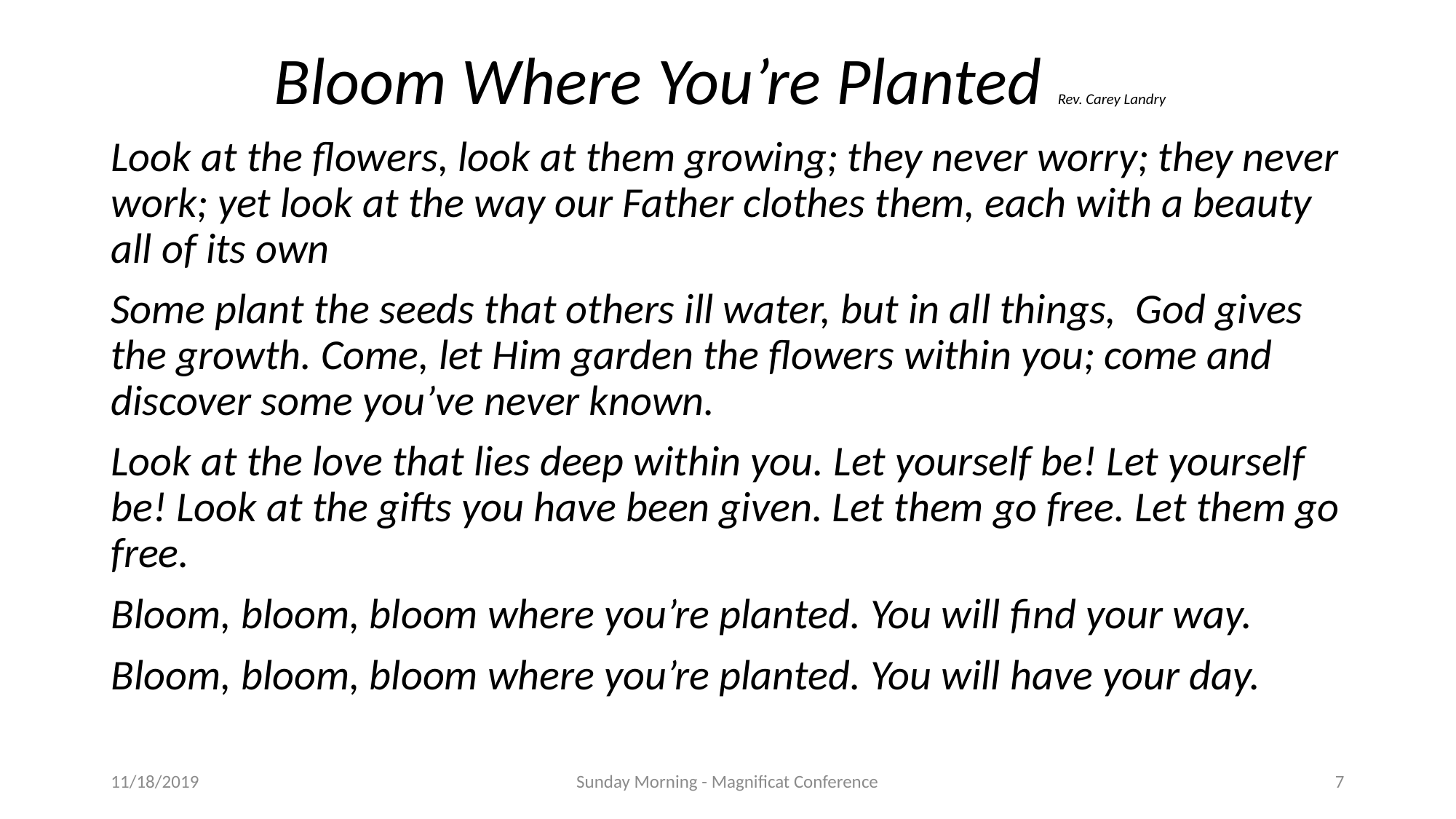

# Bloom Where You’re Planted Rev. Carey Landry
Look at the flowers, look at them growing; they never worry; they never work; yet look at the way our Father clothes them, each with a beauty all of its own
Some plant the seeds that others ill water, but in all things,  God gives the growth. Come, let Him garden the flowers within you; come and discover some you’ve never known.
Look at the love that lies deep within you. Let yourself be! Let yourself be! Look at the gifts you have been given. Let them go free. Let them go free.
Bloom, bloom, bloom where you’re planted. You will find your way.
Bloom, bloom, bloom where you’re planted. You will have your day.

11/18/2019
Sunday Morning - Magnificat Conference
7